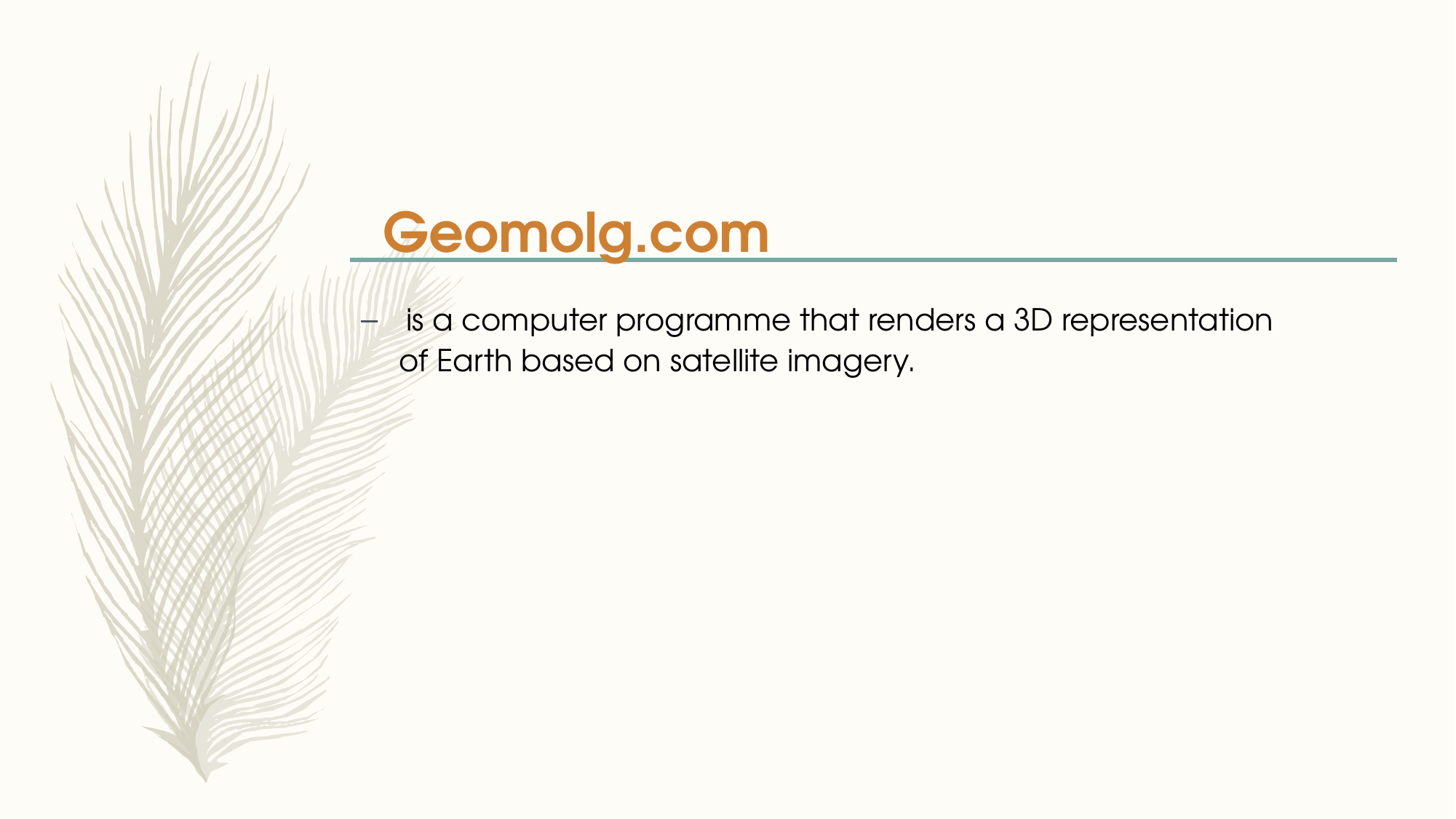

# Geomolg.com
 is a computer programme that renders a 3D representation of Earth based on satellite imagery.